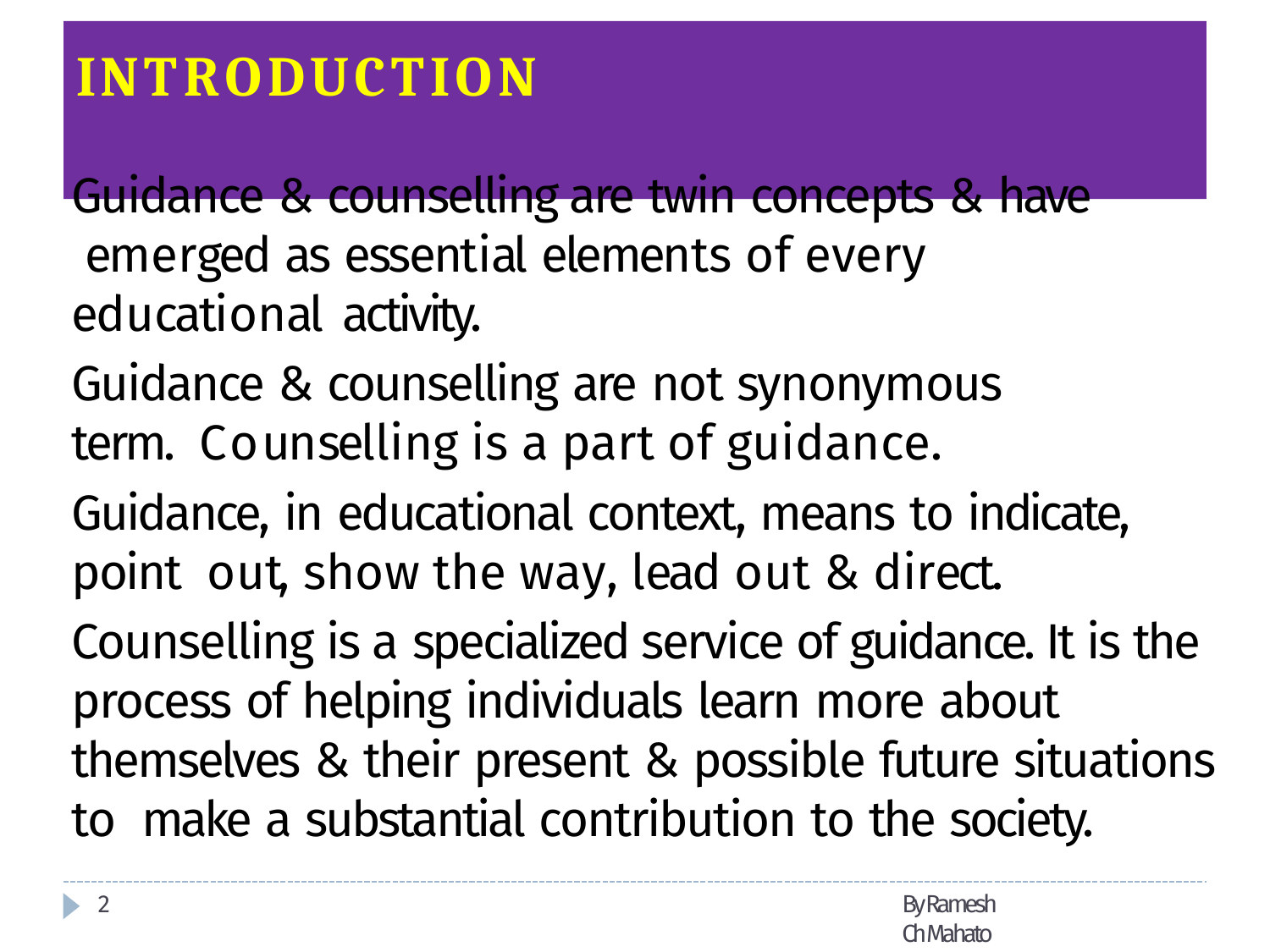

# INTRODUCTION
Guidance & counselling are twin concepts & have  emerged as essential elements of every educational  activity.
Guidance & counselling are not synonymous term.  Counselling is a part of guidance.
Guidance, in educational context, means to indicate, point  out, show the way, lead out & direct.
Counselling is a specialized service of guidance. It is the  process of helping individuals learn more about  themselves & their present & possible future situations to  make a substantial contribution to the society.
2
By Ramesh Ch Mahato